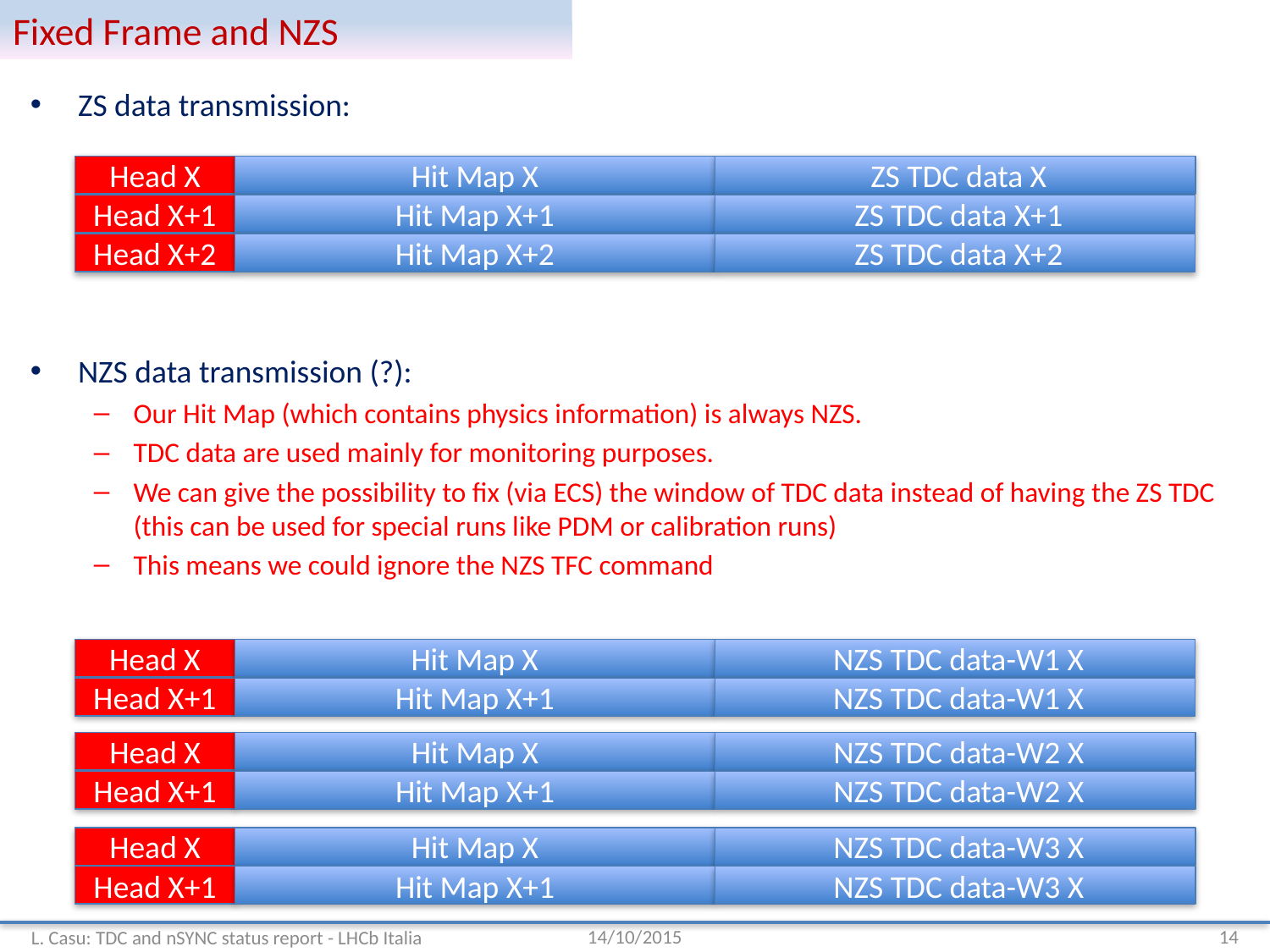

# Fixed Frame and NZS
ZS data transmission:

NZS data transmission (?):
Our Hit Map (which contains physics information) is always NZS.
TDC data are used mainly for monitoring purposes.
We can give the possibility to fix (via ECS) the window of TDC data instead of having the ZS TDC (this can be used for special runs like PDM or calibration runs)
This means we could ignore the NZS TFC command

Head X
Hit Map X
 ZS TDC data X
Head X+1
Hit Map X+1
 ZS TDC data X+1
Head X+2
Hit Map X+2
 ZS TDC data X+2
Head X
Hit Map X
 NZS TDC data-W1 X
Head X+1
Hit Map X+1
 NZS TDC data-W1 X
Head X
Hit Map X
 NZS TDC data-W2 X
Head X+1
Hit Map X+1
 NZS TDC data-W2 X
Head X
Hit Map X
 NZS TDC data-W3 X
Head X+1
Hit Map X+1
 NZS TDC data-W3 X
L. Casu: TDC and nSYNC status report - LHCb Italia
14/10/2015
14